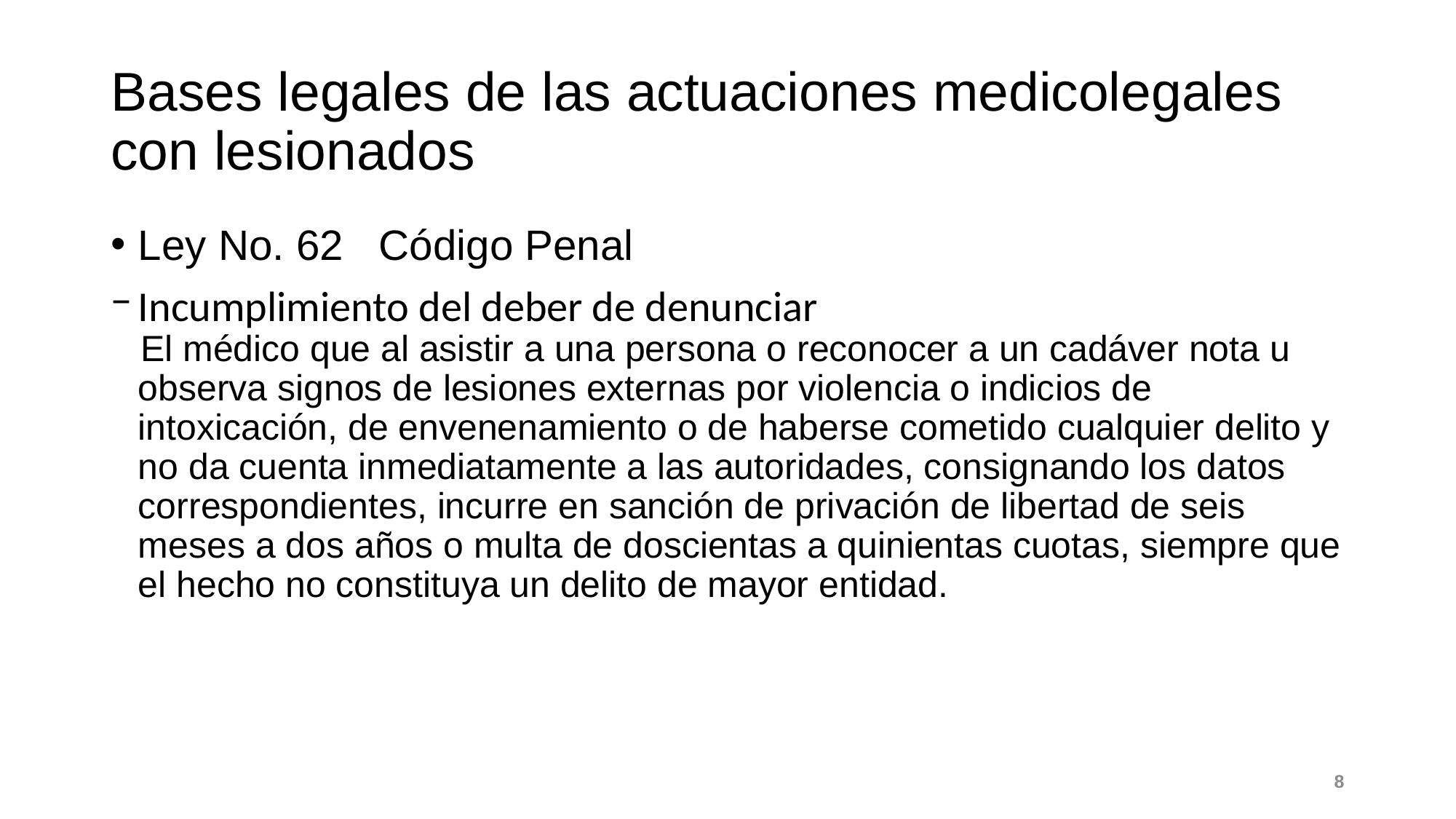

# Bases legales de las actuaciones medicolegales con lesionados
Ley No. 62   Código Penal
Incumplimiento del deber de denunciar
El médico que al asistir a una persona o reconocer a un cadáver nota u observa signos de lesiones externas por violencia o indicios de intoxicación, de envenenamiento o de haberse cometido cualquier delito y no da cuenta inmediatamente a las autoridades, consignando los datos correspondientes, incurre en sanción de privación de libertad de seis meses a dos años o multa de doscientas a quinientas cuotas, siempre que el hecho no constituya un delito de mayor entidad.

8